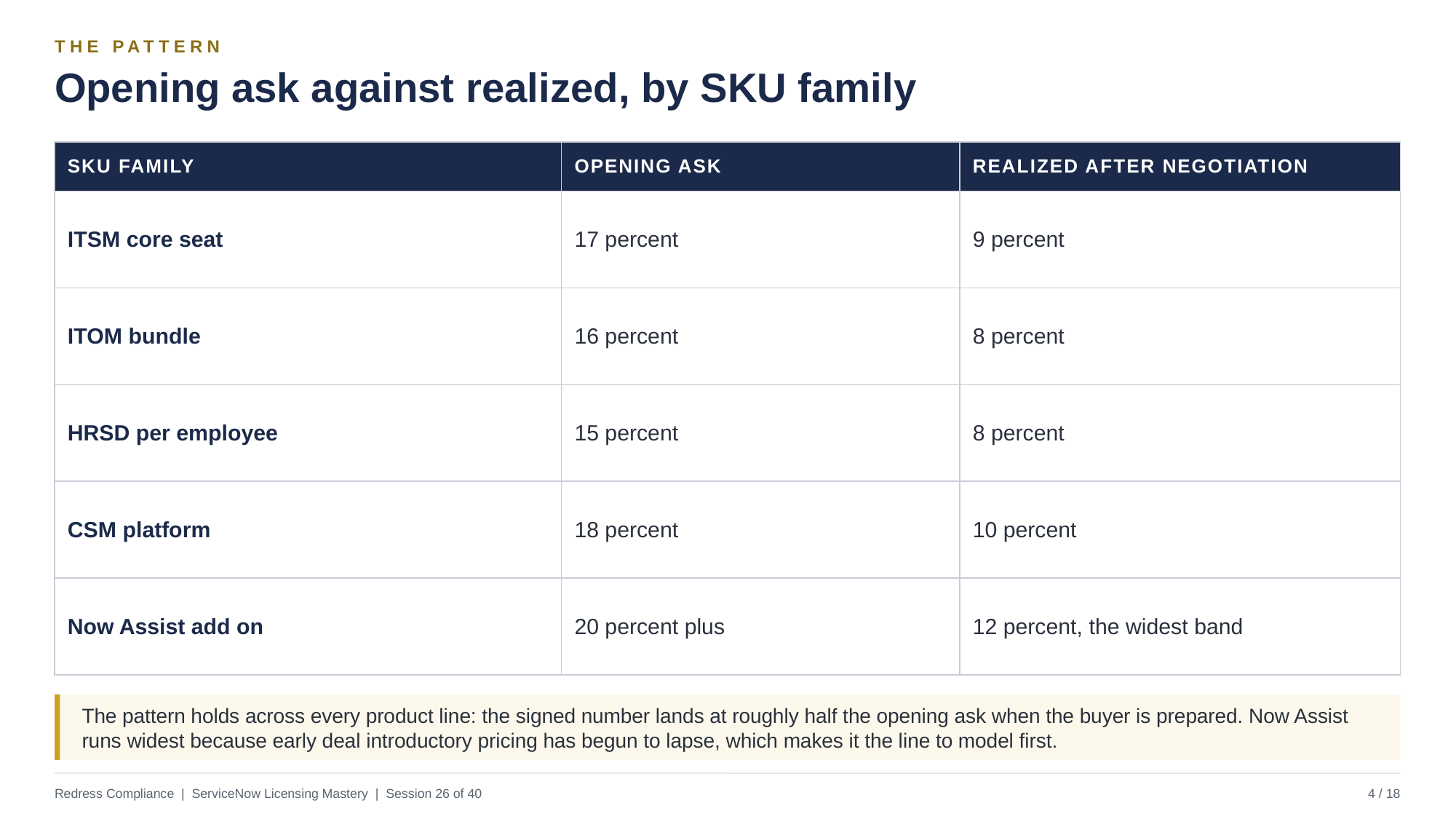

THE PATTERN
Opening ask against realized, by SKU family
| SKU FAMILY | OPENING ASK | REALIZED AFTER NEGOTIATION |
| --- | --- | --- |
| ITSM core seat | 17 percent | 9 percent |
| ITOM bundle | 16 percent | 8 percent |
| HRSD per employee | 15 percent | 8 percent |
| CSM platform | 18 percent | 10 percent |
| Now Assist add on | 20 percent plus | 12 percent, the widest band |

The pattern holds across every product line: the signed number lands at roughly half the opening ask when the buyer is prepared. Now Assist runs widest because early deal introductory pricing has begun to lapse, which makes it the line to model first.

Redress Compliance  |  ServiceNow Licensing Mastery  |  Session 26 of 40
4 / 18